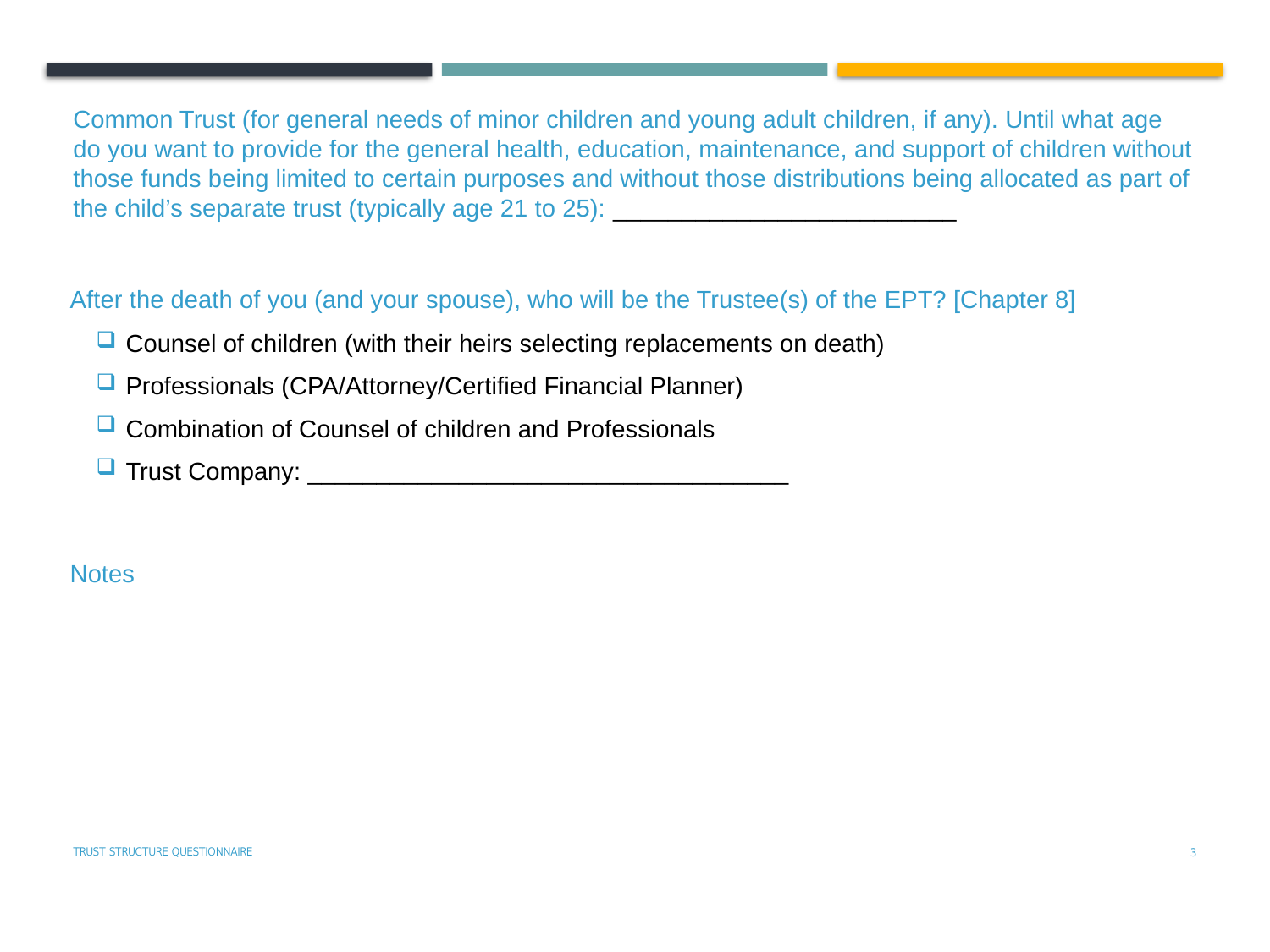

# Common Trust (for general needs of minor children and young adult children, if any). Until what age do you want to provide for the general health, education, maintenance, and support of children without those funds being limited to certain purposes and without those distributions being allocated as part of the child’s separate trust (typically age 21 to 25): _________________________
After the death of you (and your spouse), who will be the Trustee(s) of the EPT? [Chapter 8]
Counsel of children (with their heirs selecting replacements on death)
Professionals (CPA/Attorney/Certified Financial Planner)
Combination of Counsel of children and Professionals
Trust Company: ___________________________________

Notes
Trust Structure Questionnaire
3